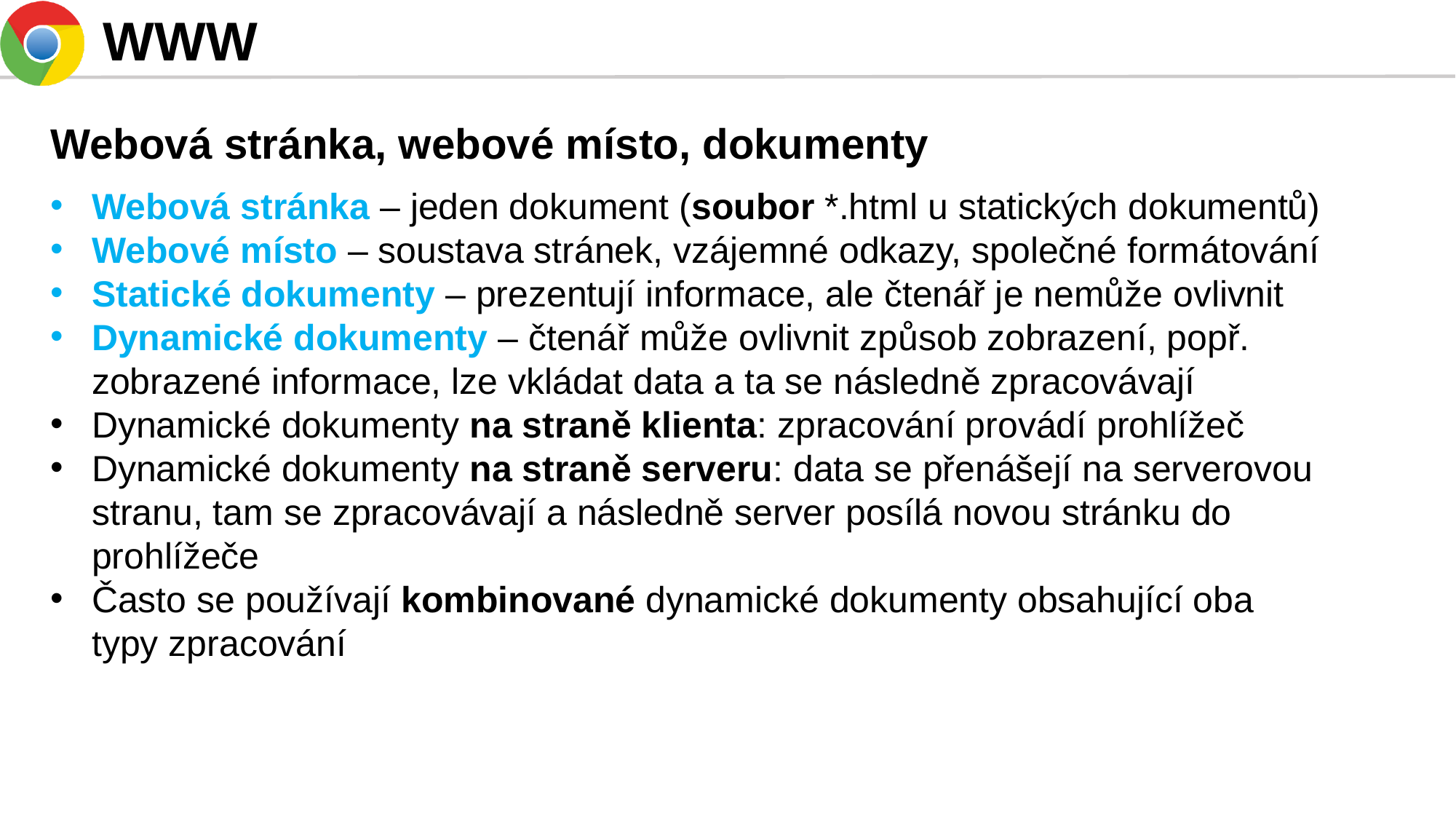

# WWW
Webová stránka, webové místo, dokumenty
Webová stránka – jeden dokument (soubor *.html u statických dokumentů)
Webové místo – soustava stránek, vzájemné odkazy, společné formátování
Statické dokumenty – prezentují informace, ale čtenář je nemůže ovlivnit
Dynamické dokumenty – čtenář může ovlivnit způsob zobrazení, popř. zobrazené informace, lze vkládat data a ta se následně zpracovávají
Dynamické dokumenty na straně klienta: zpracování provádí prohlížeč
Dynamické dokumenty na straně serveru: data se přenášejí na serverovou stranu, tam se zpracovávají a následně server posílá novou stránku do prohlížeče
Často se používají kombinované dynamické dokumenty obsahující oba typy zpracování